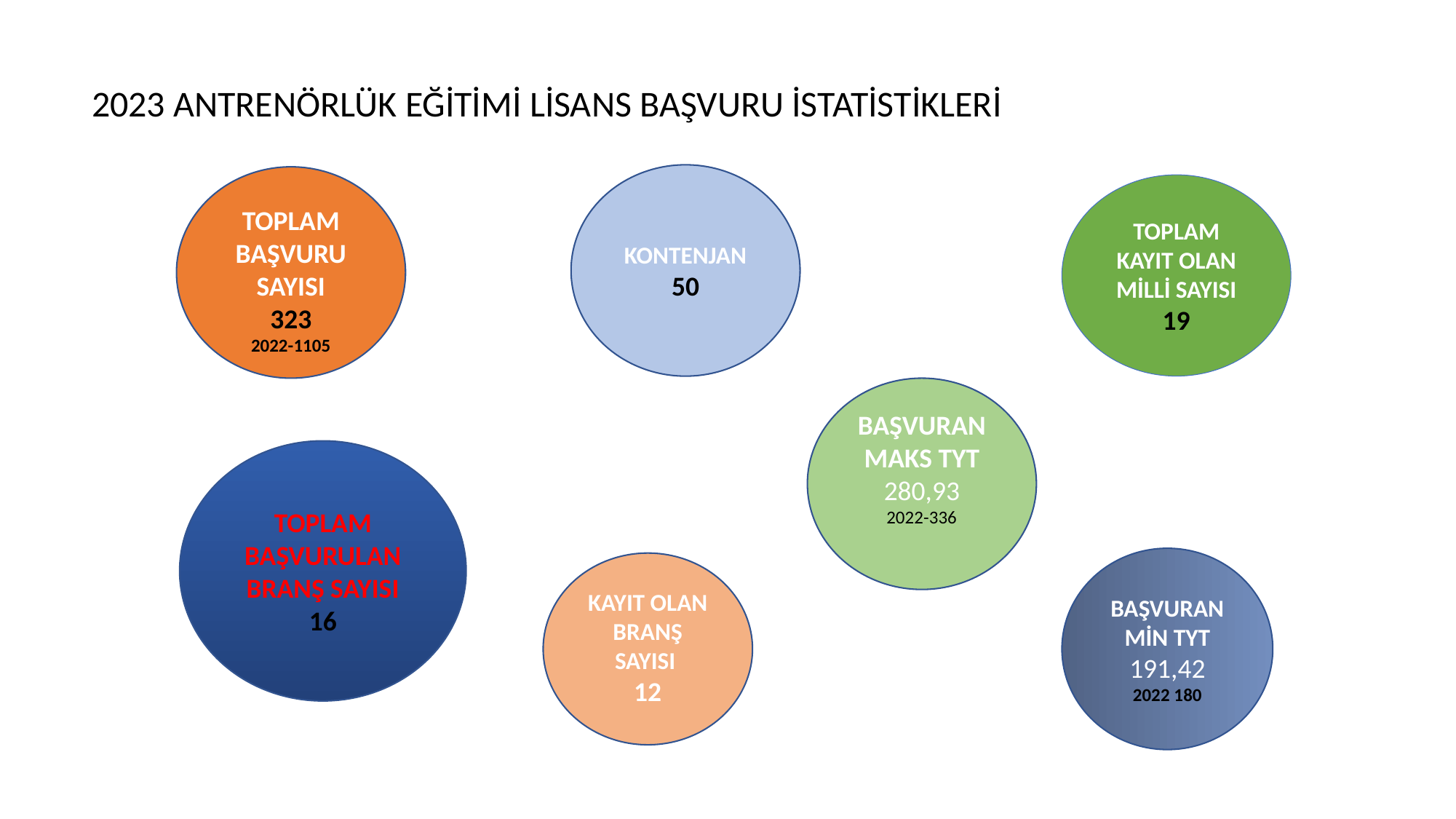

# 2023 ANTRENÖRLÜK EĞİTİMİ LİSANS BAŞVURU İSTATİSTİKLERİ
KONTENJAN
50
TOPLAM BAŞVURU SAYISI
323
2022-1105

TOPLAM KAYIT OLAN MİLLİ SAYISI
19
BAŞVURAN MAKS TYT
280,93
2022-336

TOPLAM BAŞVURULAN BRANŞ SAYISI
16
BAŞVURAN MİN TYT
191,42
2022 180

KAYIT OLAN BRANŞ SAYISI
12